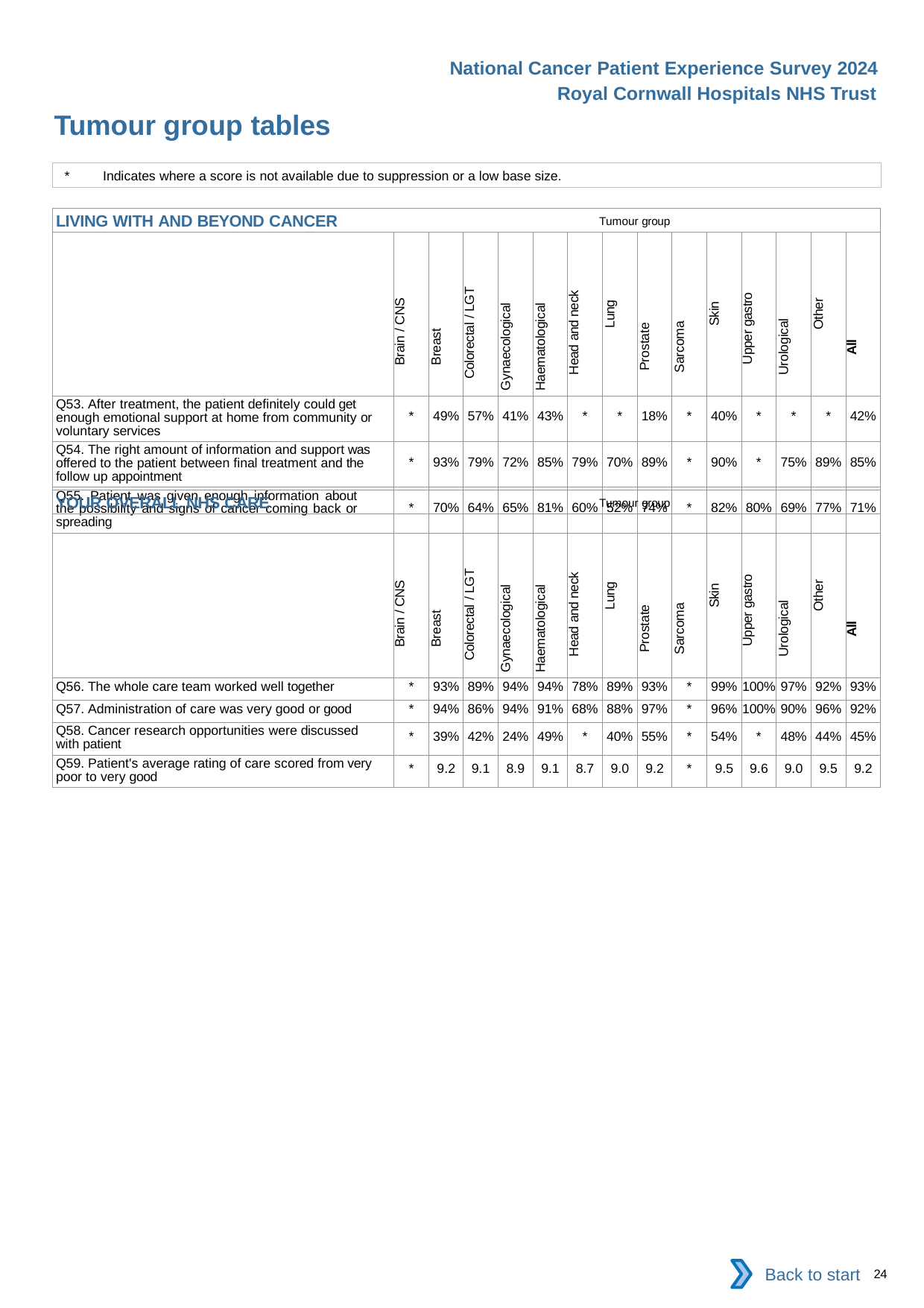

National Cancer Patient Experience Survey 2024
Royal Cornwall Hospitals NHS Trust
Tumour group tables
*	Indicates where a score is not available due to suppression or a low base size.
| LIVING WITH AND BEYOND CANCER Tumour group |  |  |  |  |  |  |  |  |  |  |  |  |  |  |
| --- | --- | --- | --- | --- | --- | --- | --- | --- | --- | --- | --- | --- | --- | --- |
|  | Brain / CNS | Breast | Colorectal / LGT | Gynaecological | Haematological | Head and neck | Lung | Prostate | Sarcoma | Skin | Upper gastro | Urological | Other | All |
| Q53. After treatment, the patient definitely could get enough emotional support at home from community or voluntary services | \* | 49% | 57% | 41% | 43% | \* | \* | 18% | \* | 40% | \* | \* | \* | 42% |
| Q54. The right amount of information and support was offered to the patient between final treatment and the follow up appointment | \* | 93% | 79% | 72% | 85% | 79% | 70% | 89% | \* | 90% | \* | 75% | 89% | 85% |
| Q55. Patient was given enough information about the possibility and signs of cancer coming back or spreading | \* | 70% | 64% | 65% | 81% | 60% | 52% | 74% | \* | 82% | 80% | 69% | 77% | 71% |
| YOUR OVERALL NHS CARE Tumour group |  |  |  |  |  |  |  |  |  |  |  |  |  |  |
| --- | --- | --- | --- | --- | --- | --- | --- | --- | --- | --- | --- | --- | --- | --- |
|  | Brain / CNS | Breast | Colorectal / LGT | Gynaecological | Haematological | Head and neck | Lung | Prostate | Sarcoma | Skin | Upper gastro | Urological | Other | All |
| Q56. The whole care team worked well together | \* | 93% | 89% | 94% | 94% | 78% | 89% | 93% | \* | 99% | 100% | 97% | 92% | 93% |
| Q57. Administration of care was very good or good | \* | 94% | 86% | 94% | 91% | 68% | 88% | 97% | \* | 96% | 100% | 90% | 96% | 92% |
| Q58. Cancer research opportunities were discussed with patient | \* | 39% | 42% | 24% | 49% | \* | 40% | 55% | \* | 54% | \* | 48% | 44% | 45% |
| Q59. Patient's average rating of care scored from very poor to very good | \* | 9.2 | 9.1 | 8.9 | 9.1 | 8.7 | 9.0 | 9.2 | \* | 9.5 | 9.6 | 9.0 | 9.5 | 9.2 |
Back to start

24